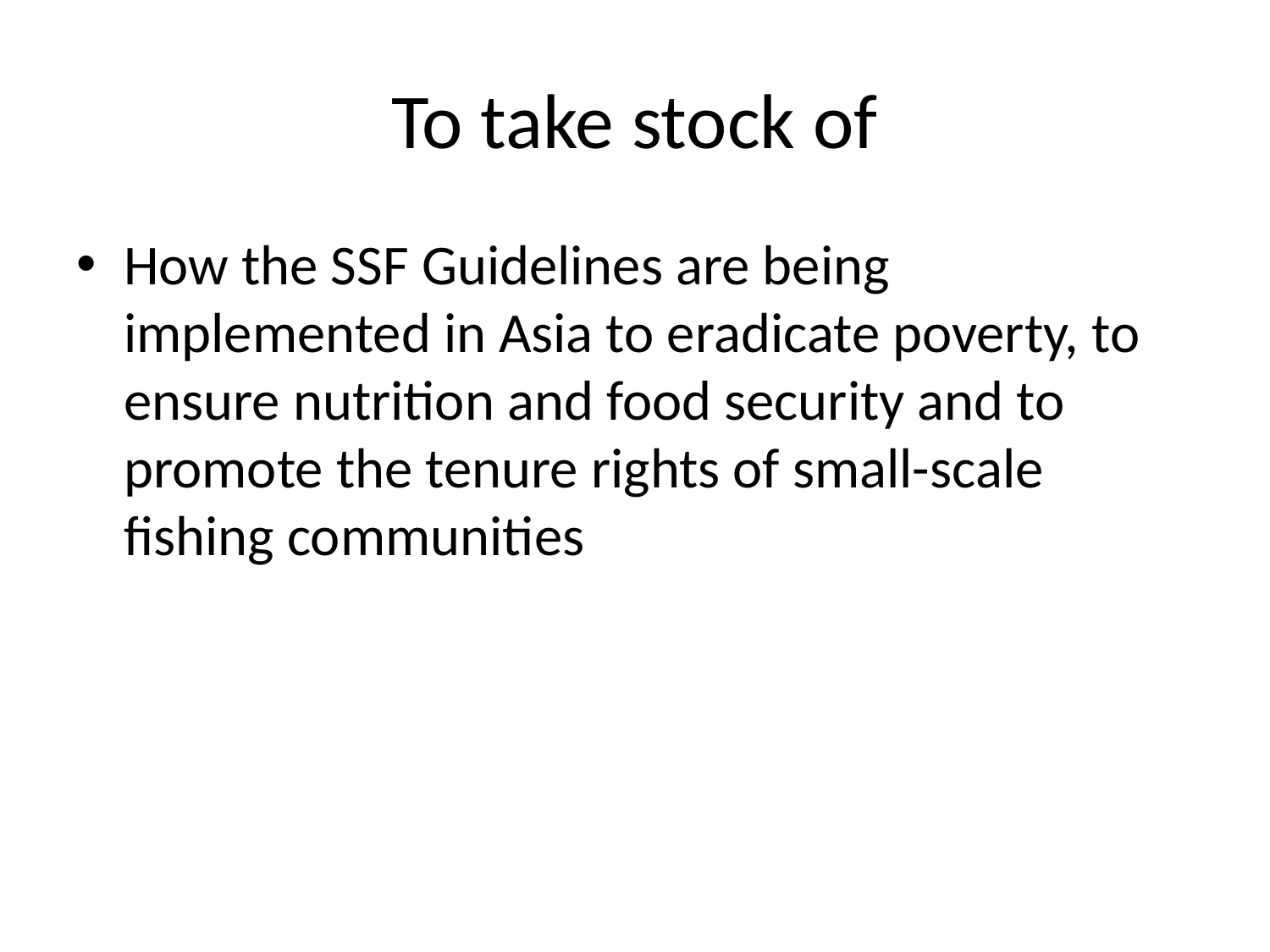

# To take stock of
How the SSF Guidelines are being implemented in Asia to eradicate poverty, to ensure nutrition and food security and to promote the tenure rights of small-scale fishing communities